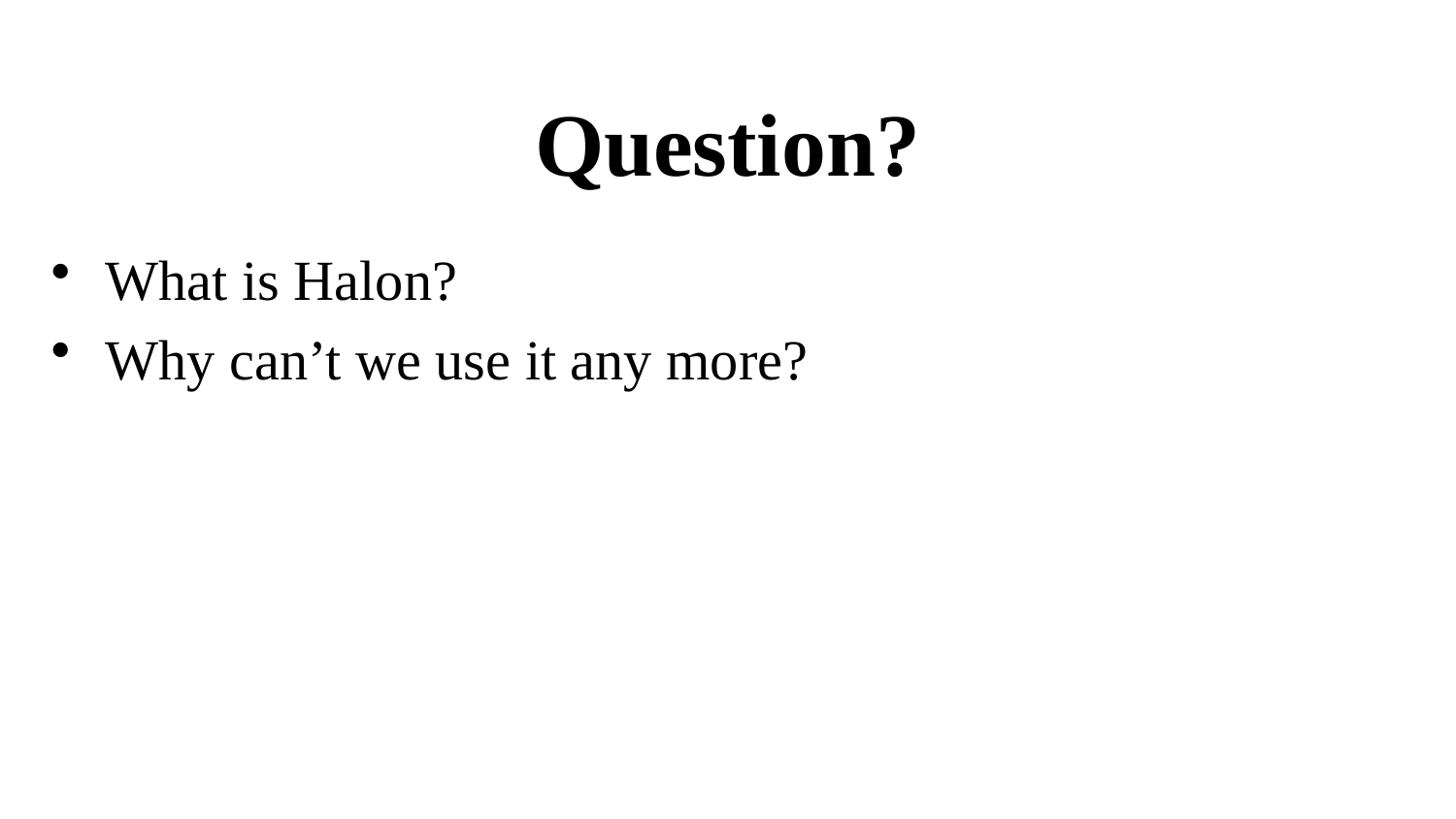

# Question?
What is Halon?
Why can’t we use it any more?